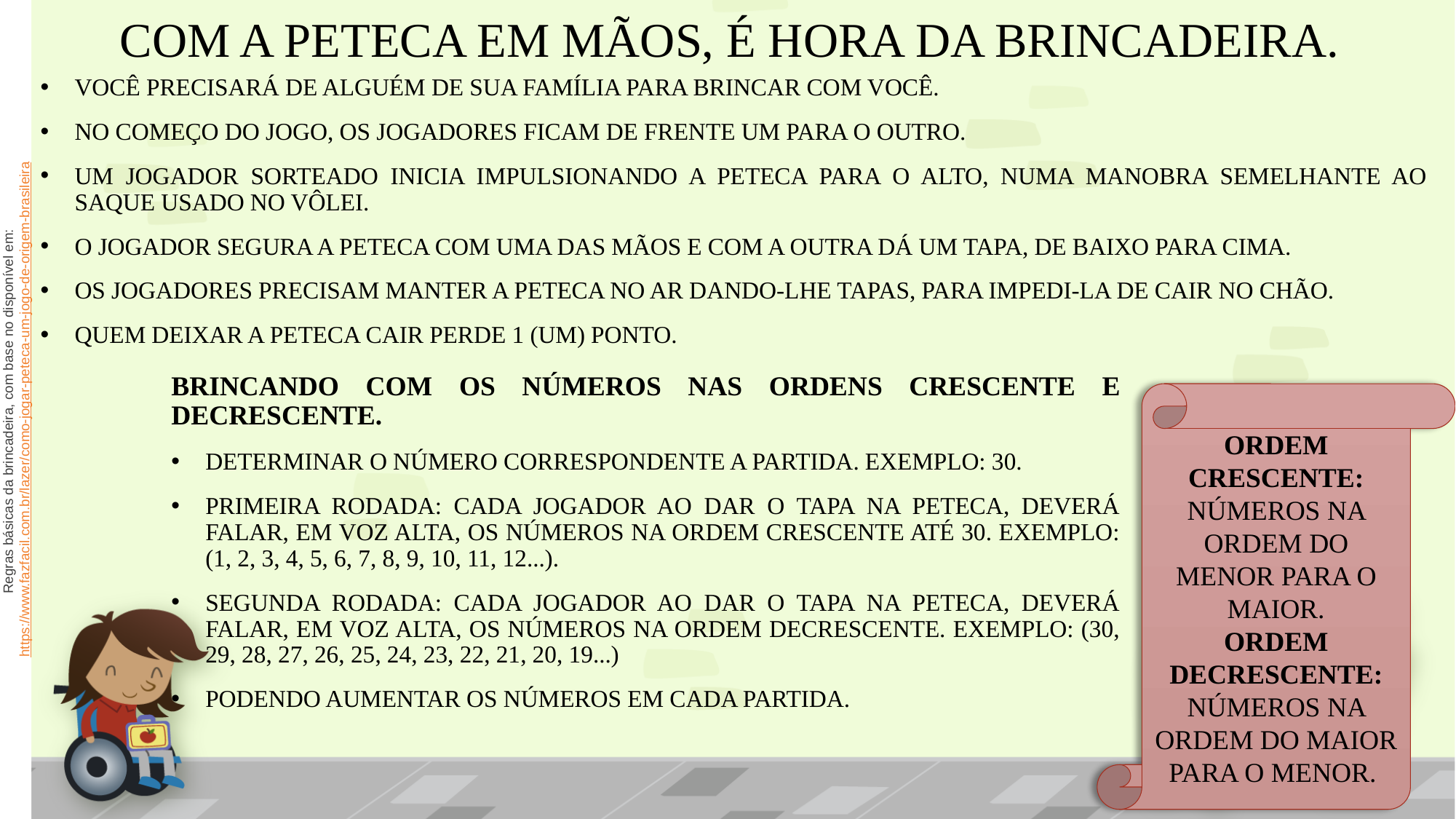

# COM A PETECA EM MÃOS, É HORA DA BRINCADEIRA.
VOCÊ PRECISARÁ DE ALGUÉM DE SUA FAMÍLIA PARA BRINCAR COM VOCÊ.
NO COMEÇO DO JOGO, OS JOGADORES FICAM DE FRENTE UM PARA O OUTRO.
UM JOGADOR SORTEADO INICIA IMPULSIONANDO A PETECA PARA O ALTO, NUMA MANOBRA SEMELHANTE AO SAQUE USADO NO VÔLEI.
O JOGADOR SEGURA A PETECA COM UMA DAS MÃOS E COM A OUTRA DÁ UM TAPA, DE BAIXO PARA CIMA.
OS JOGADORES PRECISAM MANTER A PETECA NO AR DANDO-LHE TAPAS, PARA IMPEDI-LA DE CAIR NO CHÃO.
QUEM DEIXAR A PETECA CAIR PERDE 1 (UM) PONTO.

BRINCANDO COM OS NÚMEROS NAS ORDENS CRESCENTE E DECRESCENTE.
DETERMINAR O NÚMERO CORRESPONDENTE A PARTIDA. EXEMPLO: 30.
PRIMEIRA RODADA: CADA JOGADOR AO DAR O TAPA NA PETECA, DEVERÁ FALAR, EM VOZ ALTA, OS NÚMEROS NA ORDEM CRESCENTE ATÉ 30. EXEMPLO: (1, 2, 3, 4, 5, 6, 7, 8, 9, 10, 11, 12...).
SEGUNDA RODADA: CADA JOGADOR AO DAR O TAPA NA PETECA, DEVERÁ FALAR, EM VOZ ALTA, OS NÚMEROS NA ORDEM DECRESCENTE. EXEMPLO: (30, 29, 28, 27, 26, 25, 24, 23, 22, 21, 20, 19...)
PODENDO AUMENTAR OS NÚMEROS EM CADA PARTIDA.
ORDEM CRESCENTE: NÚMEROS NA ORDEM DO MENOR PARA O MAIOR.
ORDEM DECRESCENTE: NÚMEROS NA ORDEM DO MAIOR PARA O MENOR.
Regras básicas da brincadeira, com base no disponível em: https://www.fazfacil.com.br/lazer/como-jogar-peteca-um-jogo-de-origem-brasileira